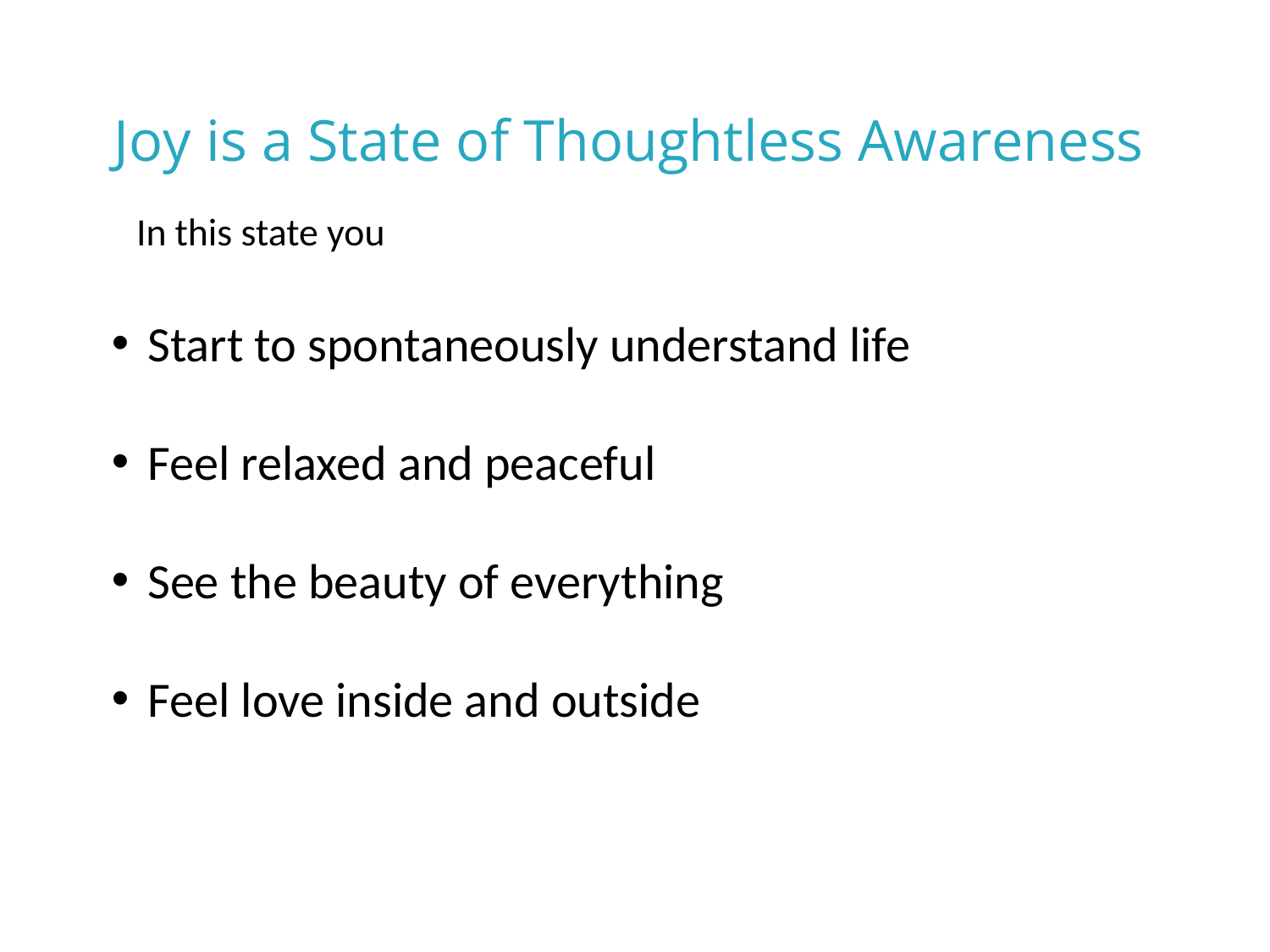

Joy is a State of Thoughtless Awareness
In this state you

 Start to spontaneously understand life

 Feel relaxed and peaceful

 See the beauty of everything

 Feel love inside and outside